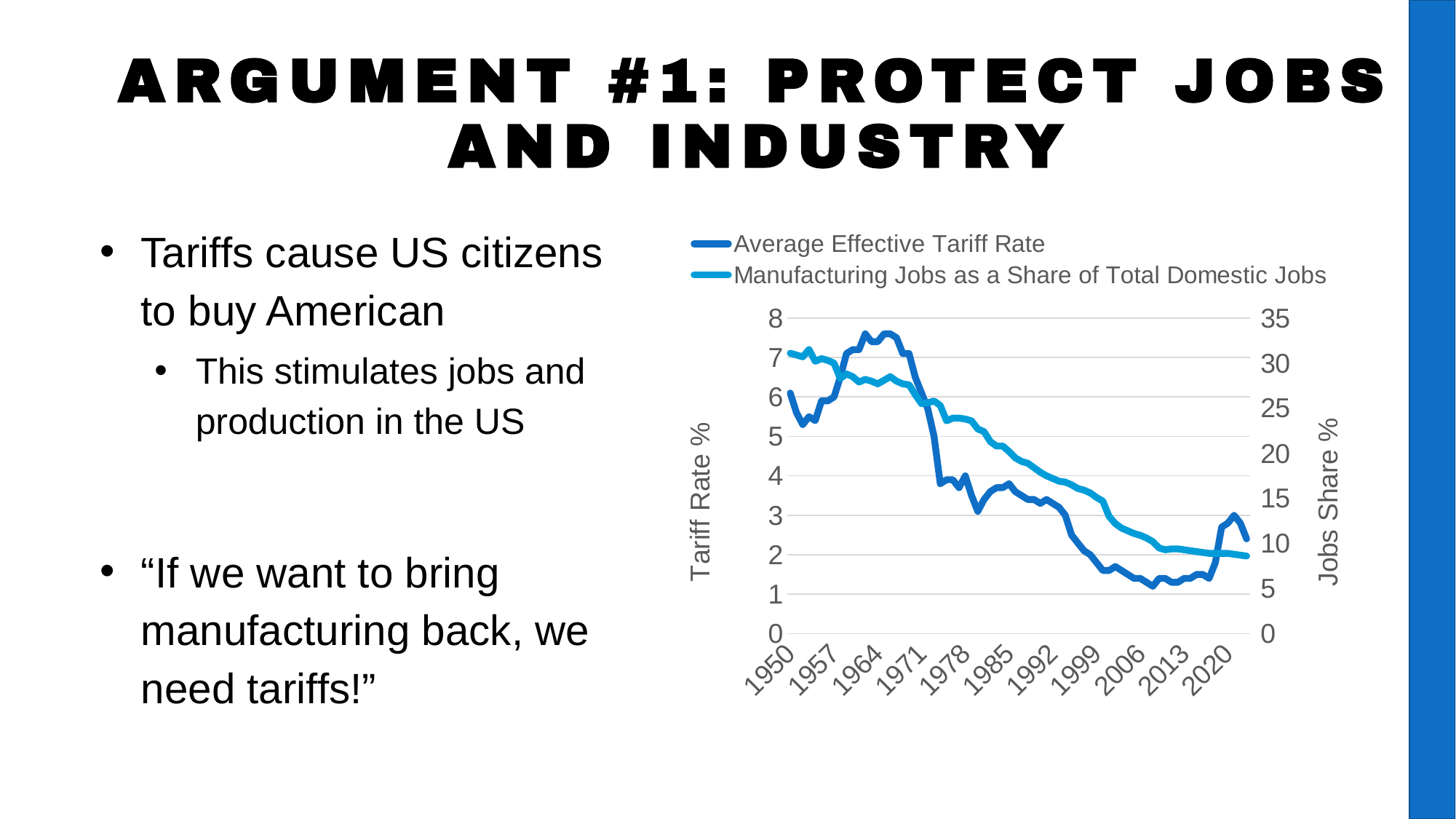

# Argument #1: protect jobs and industry
Tariffs cause US citizens to buy American
This stimulates jobs and production in the US

“If we want to bring manufacturing back, we need tariffs!”

### Chart

| Category |  |  |
|---|---|---|
| 1950 | 6.1 | 31.1 |
| 1951 | 5.6 | 30.9 |
| 1952 | 5.3 | 30.7 |
| 1953 | 5.5 | 31.5 |
| 1954 | 5.4 | 30.2 |
| 1955 | 5.9 | 30.5 |
| 1956 | 5.9 | 30.3 |
| 1957 | 6.0 | 30.0 |
| 1958 | 6.5 | 28.3 |
| 1959 | 7.1 | 28.8 |
| 1960 | 7.2 | 28.5 |
| 1961 | 7.2 | 27.9 |
| 1962 | 7.6 | 28.2 |
| 1963 | 7.4 | 28.0 |
| 1964 | 7.4 | 27.7 |
| 1965 | 7.6 | 28.1 |
| 1966 | 7.6 | 28.5 |
| 1967 | 7.5 | 28.0 |
| 1968 | 7.1 | 27.7 |
| 1969 | 7.1 | 27.6 |
| 1970 | 6.5 | 26.5 |
| 1971 | 6.1 | 25.5 |
| 1972 | 5.7 | 25.6 |
| 1973 | 5.0 | 25.8 |
| 1974 | 3.8 | 25.3 |
| 1975 | 3.9 | 23.6 |
| 1976 | 3.9 | 23.9 |
| 1977 | 3.7 | 23.9 |
| 1978 | 4.0 | 23.8 |
| 1979 | 3.5 | 23.6 |
| 1980 | 3.1 | 22.7 |
| 1981 | 3.4 | 22.4 |
| 1982 | 3.6 | 21.3 |
| 1983 | 3.7 | 20.8 |
| 1984 | 3.7 | 20.8 |
| 1985 | 3.8 | 20.2 |
| 1986 | 3.6 | 19.5 |
| 1987 | 3.5 | 19.1 |
| 1988 | 3.4 | 18.9 |
| 1989 | 3.4 | 18.4 |
| 1990 | 3.3 | 17.9 |
| 1991 | 3.4 | 17.5 |
| 1992 | 3.3 | 17.2 |
| 1993 | 3.2 | 16.9 |
| 1994 | 3.0 | 16.8 |
| 1995 | 2.5 | 16.5 |
| 1996 | 2.3 | 16.1 |
| 1997 | 2.1 | 15.9 |
| 1998 | 2.0 | 15.6 |
| 1999 | 1.8 | 15.1 |
| 2000 | 1.6 | 14.7 |
| 2001 | 1.6 | 13.0 |
| 2002 | 1.7 | 12.2 |
| 2003 | 1.6 | 11.7 |
| 2004 | 1.5 | 11.4 |
| 2005 | 1.4 | 11.1 |
| 2006 | 1.4 | 10.9 |
| 2007 | 1.3 | 10.6 |
| 2008 | 1.2 | 10.2 |
| 2009 | 1.4 | 9.5 |
| 2010 | 1.4 | 9.3 |
| 2011 | 1.3 | 9.4 |
| 2012 | 1.3 | 9.4 |
| 2013 | 1.4 | 9.3 |
| 2014 | 1.4 | 9.2 |
| 2015 | 1.5 | 9.1 |
| 2016 | 1.5 | 9.0 |
| 2017 | 1.4 | 8.9 |
| 2018 | 1.8 | 8.9 |
| 2019 | 2.7 | 8.9 |
| 2020 | 2.8 | 8.9 |
| 2021 | 3.0 | 8.8 |
| 2022 | 2.8 | 8.7 |
| 2023 | 2.4 | 8.6 |